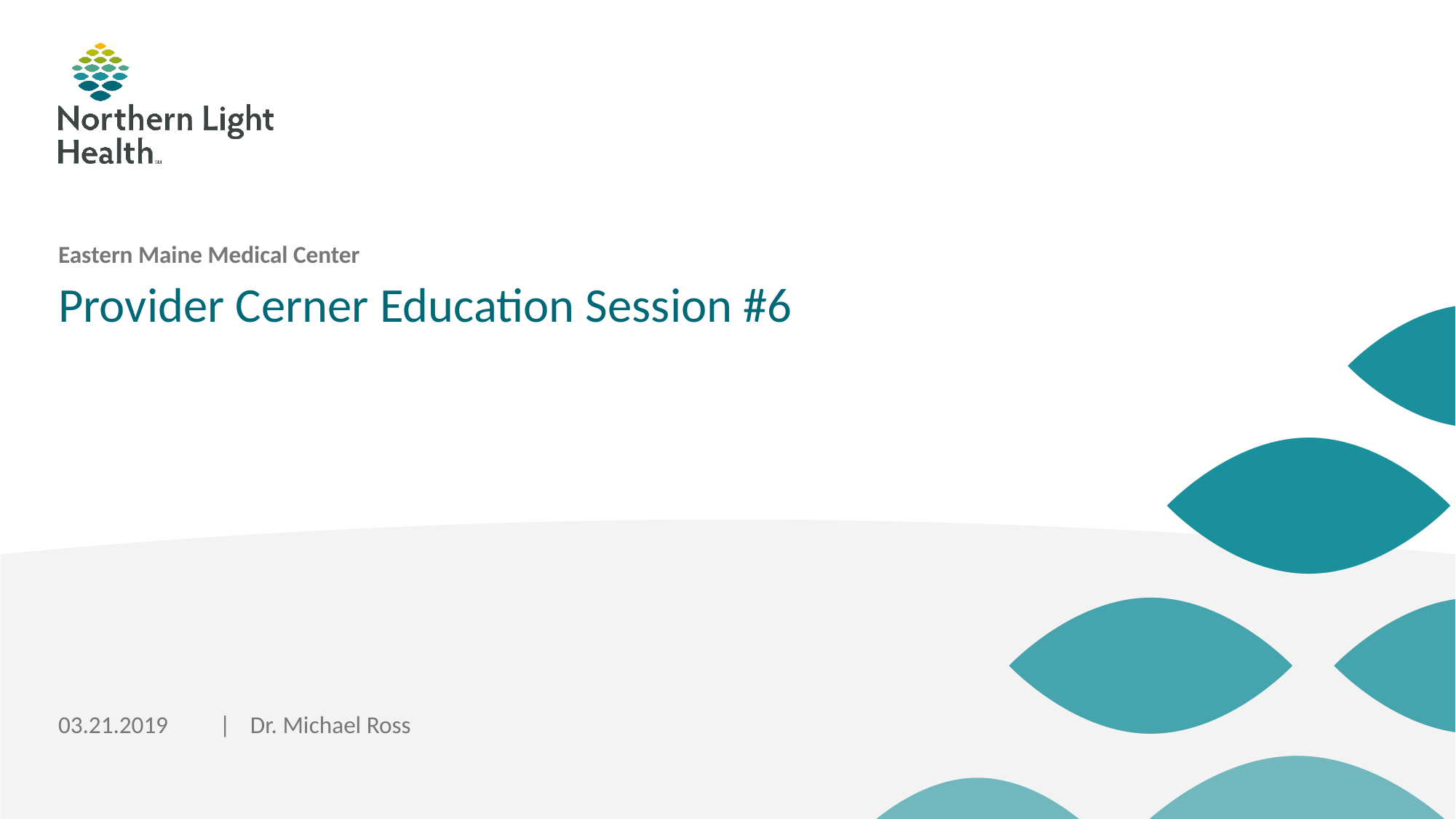

Eastern Maine Medical Center
# Provider Cerner Education Session #6
Dr. Michael Ross
03.21.2019